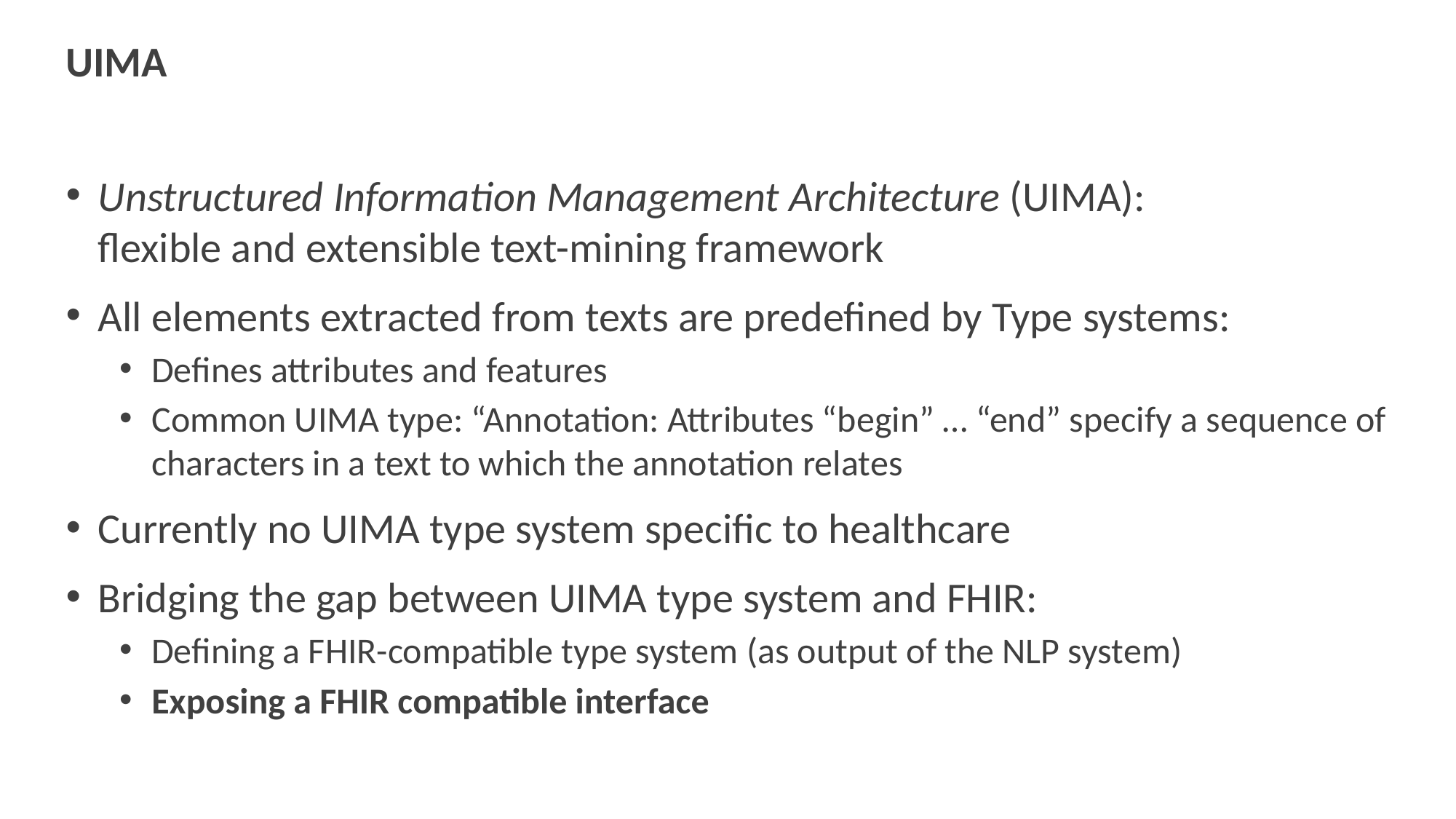

# UIMA
Unstructured Information Management Architecture (UIMA):
flexible and extensible text-mining framework
All elements extracted from texts are predefined by Type systems:
Defines attributes and features
Common UIMA type: “Annotation: Attributes “begin” … “end” specify a sequence of characters in a text to which the annotation relates
Currently no UIMA type system specific to healthcare
Bridging the gap between UIMA type system and FHIR:
Defining a FHIR-compatible type system (as output of the NLP system)
Exposing a FHIR compatible interface